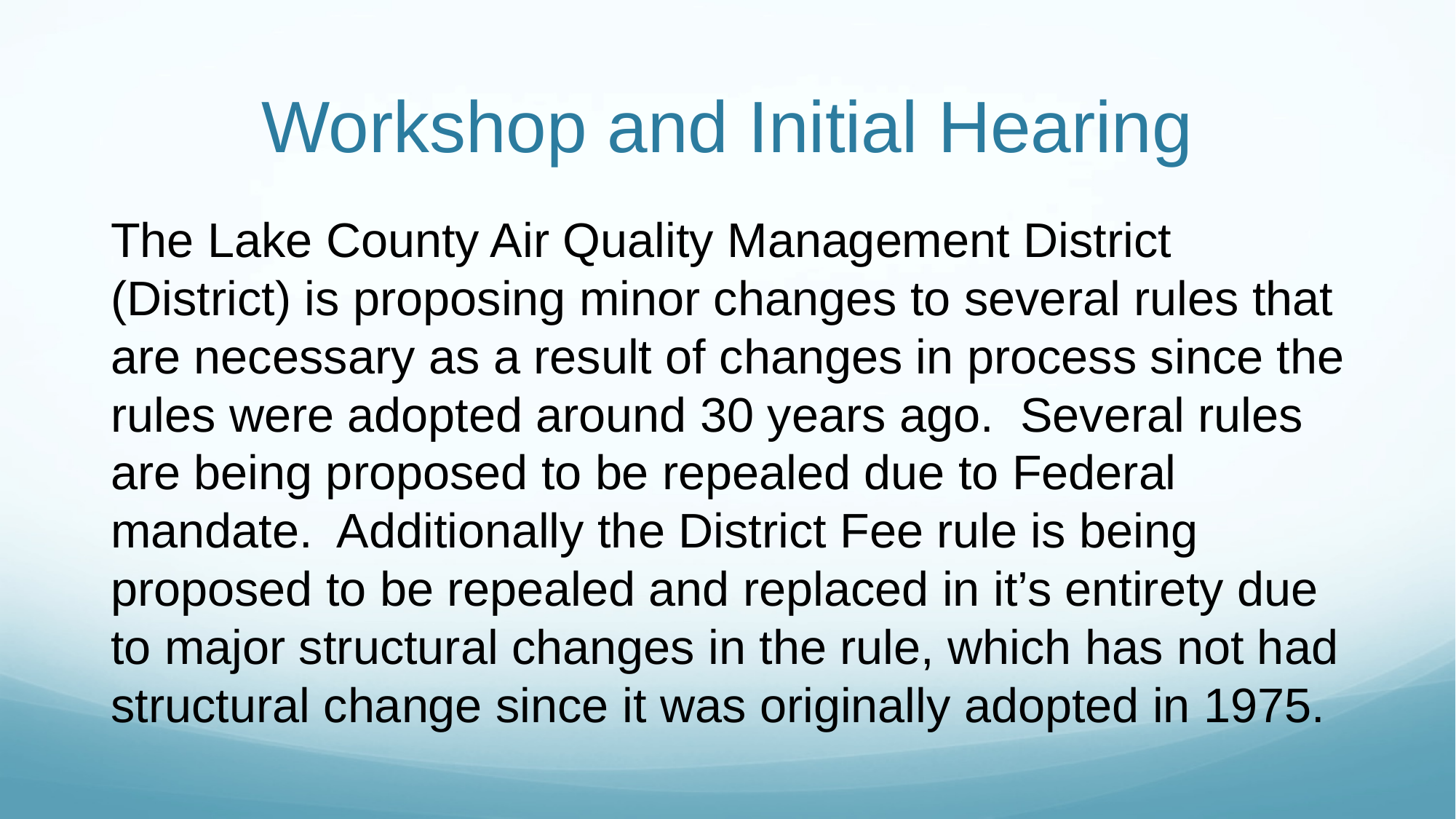

# Workshop and Initial Hearing
The Lake County Air Quality Management District (District) is proposing minor changes to several rules that are necessary as a result of changes in process since the rules were adopted around 30 years ago.  Several rules are being proposed to be repealed due to Federal mandate.  Additionally the District Fee rule is being proposed to be repealed and replaced in it’s entirety due to major structural changes in the rule, which has not had structural change since it was originally adopted in 1975.